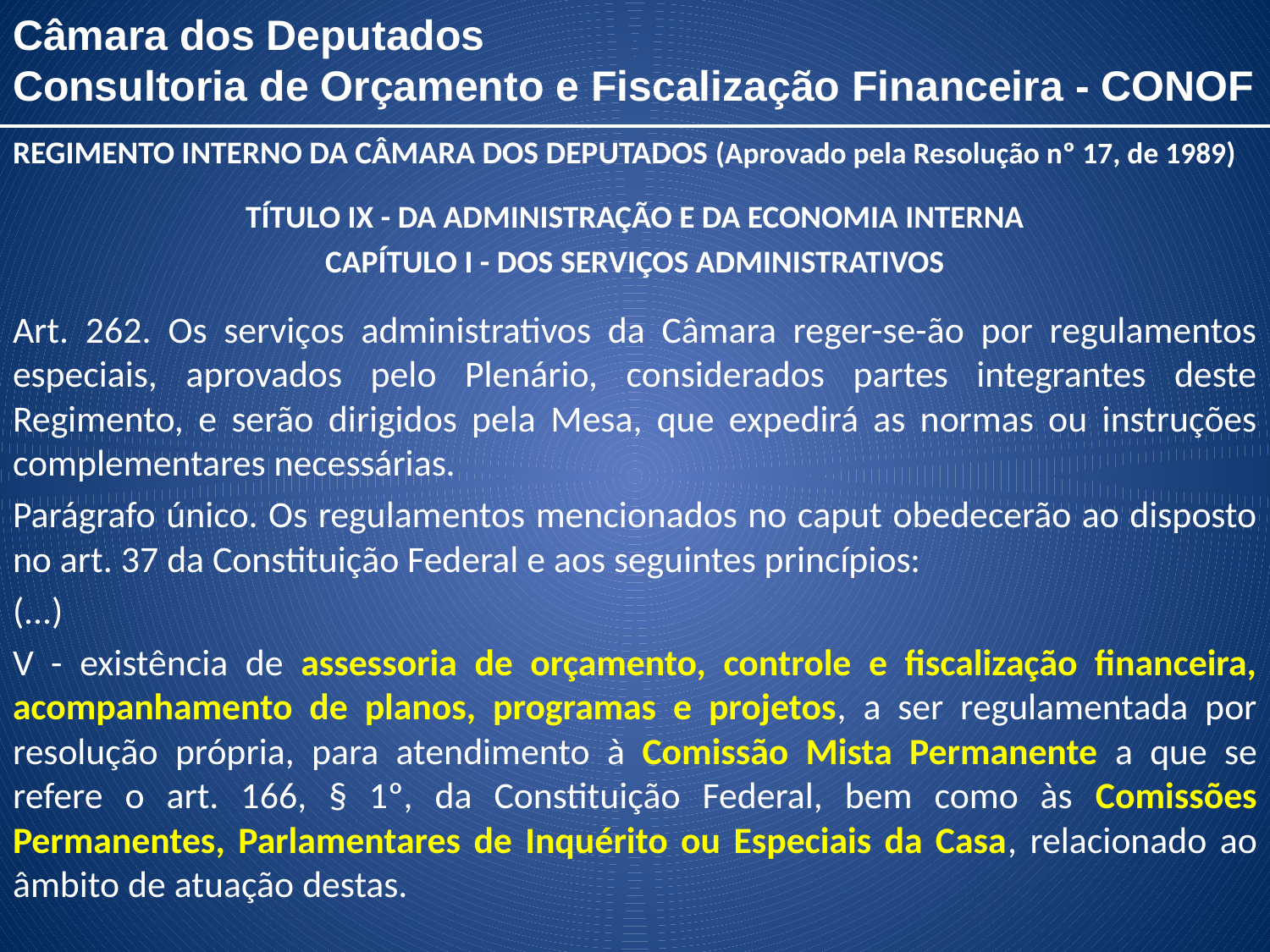

# Câmara dos Deputados
Consultoria de Orçamento e Fiscalização Financeira - CONOF
REGIMENTO INTERNO DA CÂMARA DOS DEPUTADOS (Aprovado pela Resolução nº 17, de 1989)

TÍTULO IX - DA ADMINISTRAÇÃO E DA ECONOMIA INTERNA
CAPÍTULO I - DOS SERVIÇOS ADMINISTRATIVOS

Art. 262. Os serviços administrativos da Câmara reger-se-ão por regulamentos especiais, aprovados pelo Plenário, considerados partes integrantes deste Regimento, e serão dirigidos pela Mesa, que expedirá as normas ou instruções complementares necessárias.
Parágrafo único. Os regulamentos mencionados no caput obedecerão ao disposto no art. 37 da Constituição Federal e aos seguintes princípios:
(...)
V - existência de assessoria de orçamento, controle e fiscalização financeira, acompanhamento de planos, programas e projetos, a ser regulamentada por resolução própria, para atendimento à Comissão Mista Permanente a que se refere o art. 166, § 1º, da Constituição Federal, bem como às Comissões Permanentes, Parlamentares de Inquérito ou Especiais da Casa, relacionado ao âmbito de atuação destas.